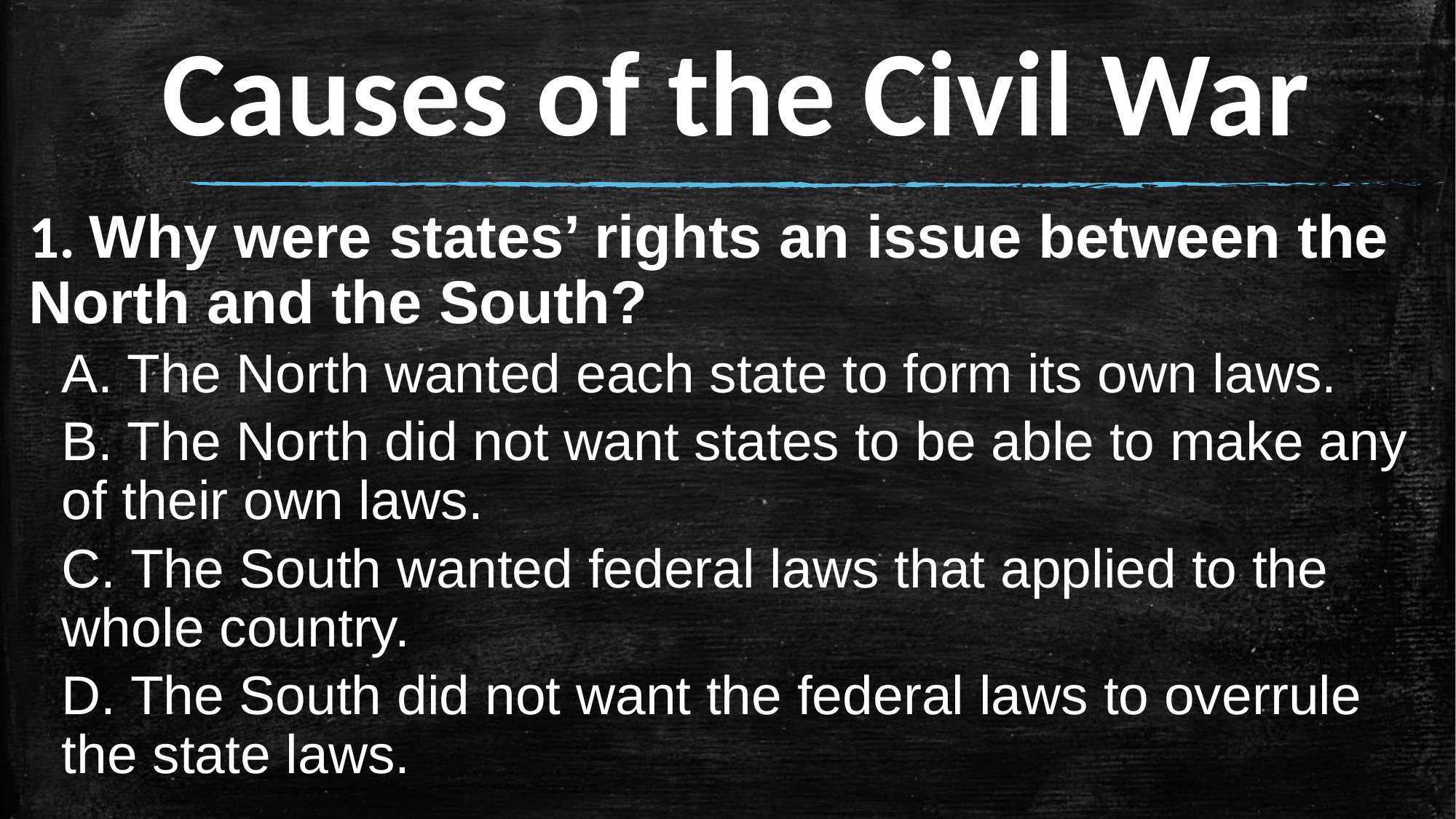

# Causes of the Civil War
1. Why were states’ rights an issue between the North and the South?
A. The North wanted each state to form its own laws.
B. The North did not want states to be able to make any of their own laws.
C. The South wanted federal laws that applied to the whole country.
D. The South did not want the federal laws to overrule the state laws.